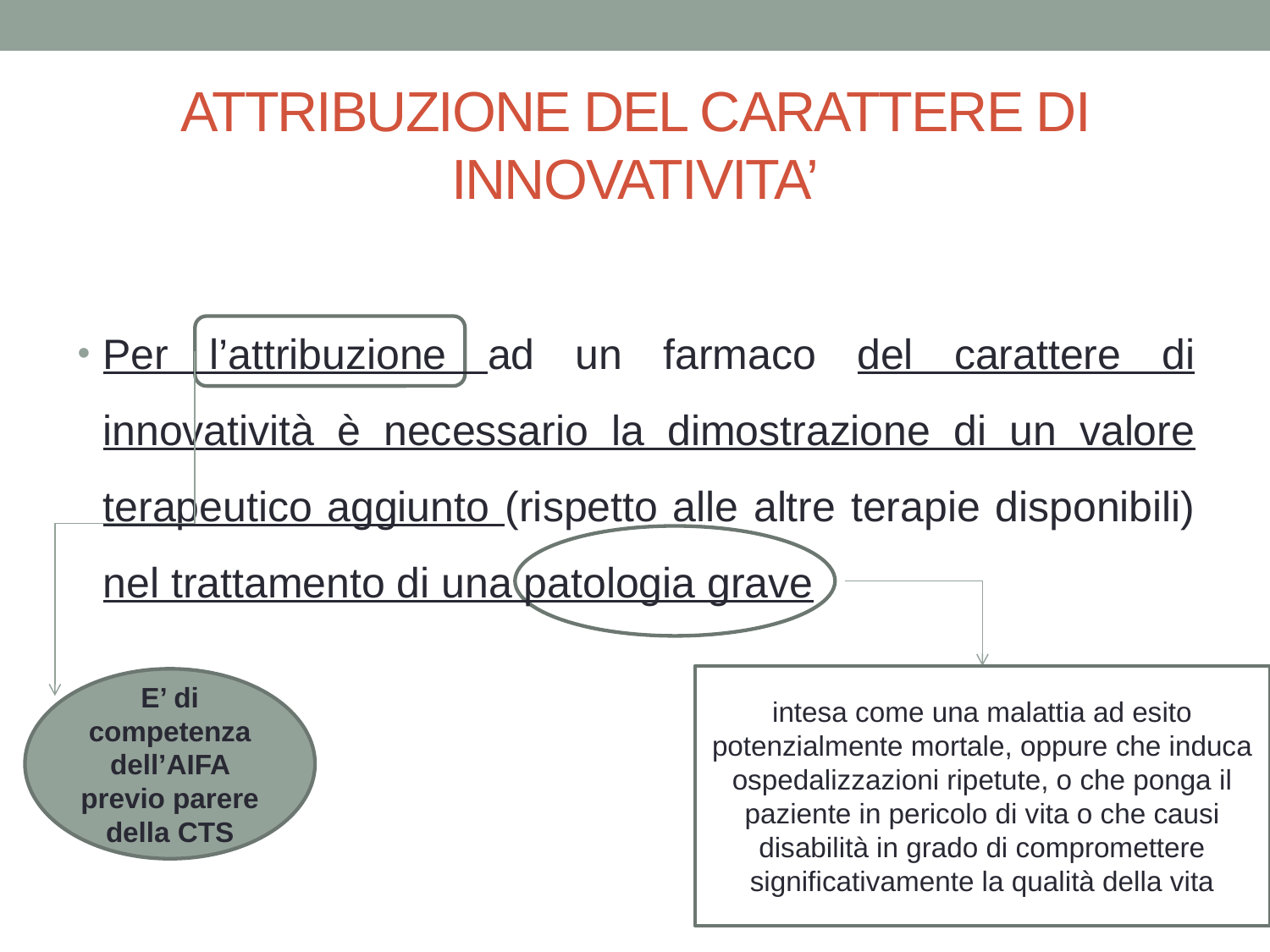

# ATTRIBUZIONE DEL CARATTERE DI INNOVATIVITA’

Per l’attribuzione ad un farmaco del carattere di innovatività è necessario la dimostrazione di un valore terapeutico aggiunto (rispetto alle altre terapie disponibili) nel trattamento di una patologia grave

intesa come una malattia ad esito potenzialmente mortale, oppure che induca ospedalizzazioni ripetute, o che ponga il paziente in pericolo di vita o che causi disabilità in grado di compromettere significativamente la qualità della vita
E’ di competenza dell’AIFA previo parere della CTS